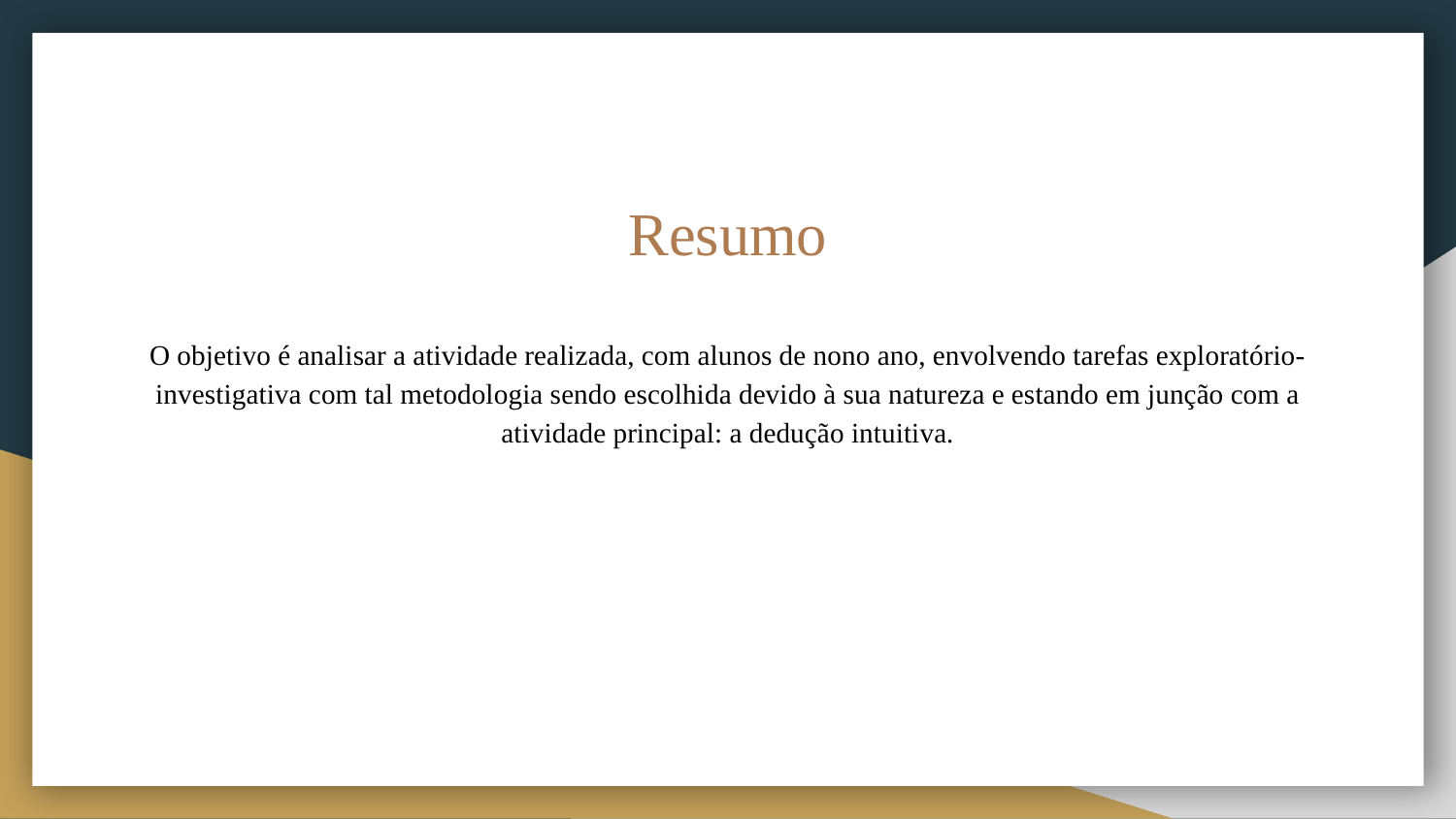

# Resumo
O objetivo é analisar a atividade realizada, com alunos de nono ano, envolvendo tarefas exploratório-investigativa com tal metodologia sendo escolhida devido à sua natureza e estando em junção com a atividade principal: a dedução intuitiva.